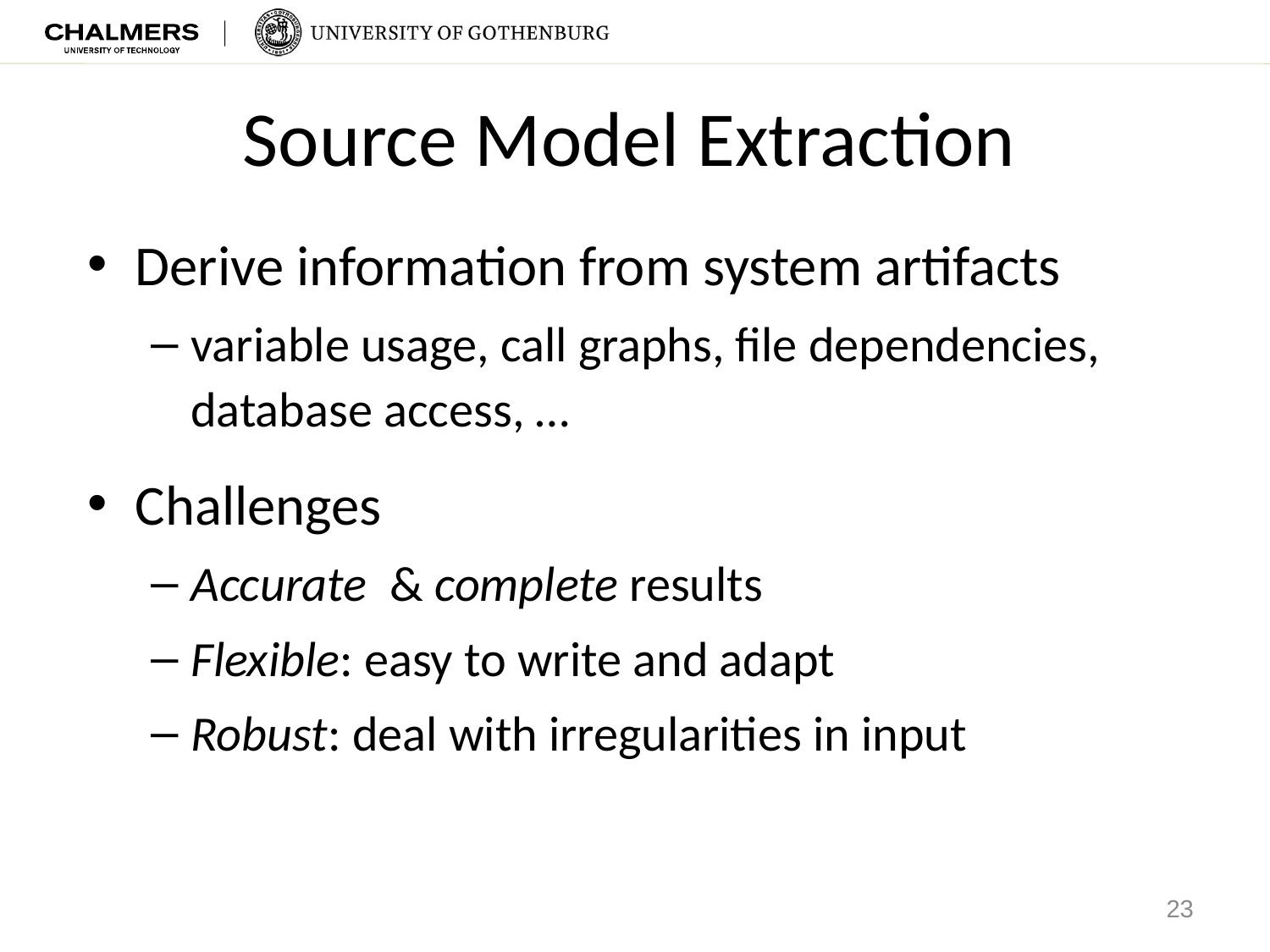

Source Model Extraction
Derive information from system artifacts
variable usage, call graphs, file dependencies, database access, …
Challenges
Accurate  & complete results
Flexible: easy to write and adapt
Robust: deal with irregularities in input
23